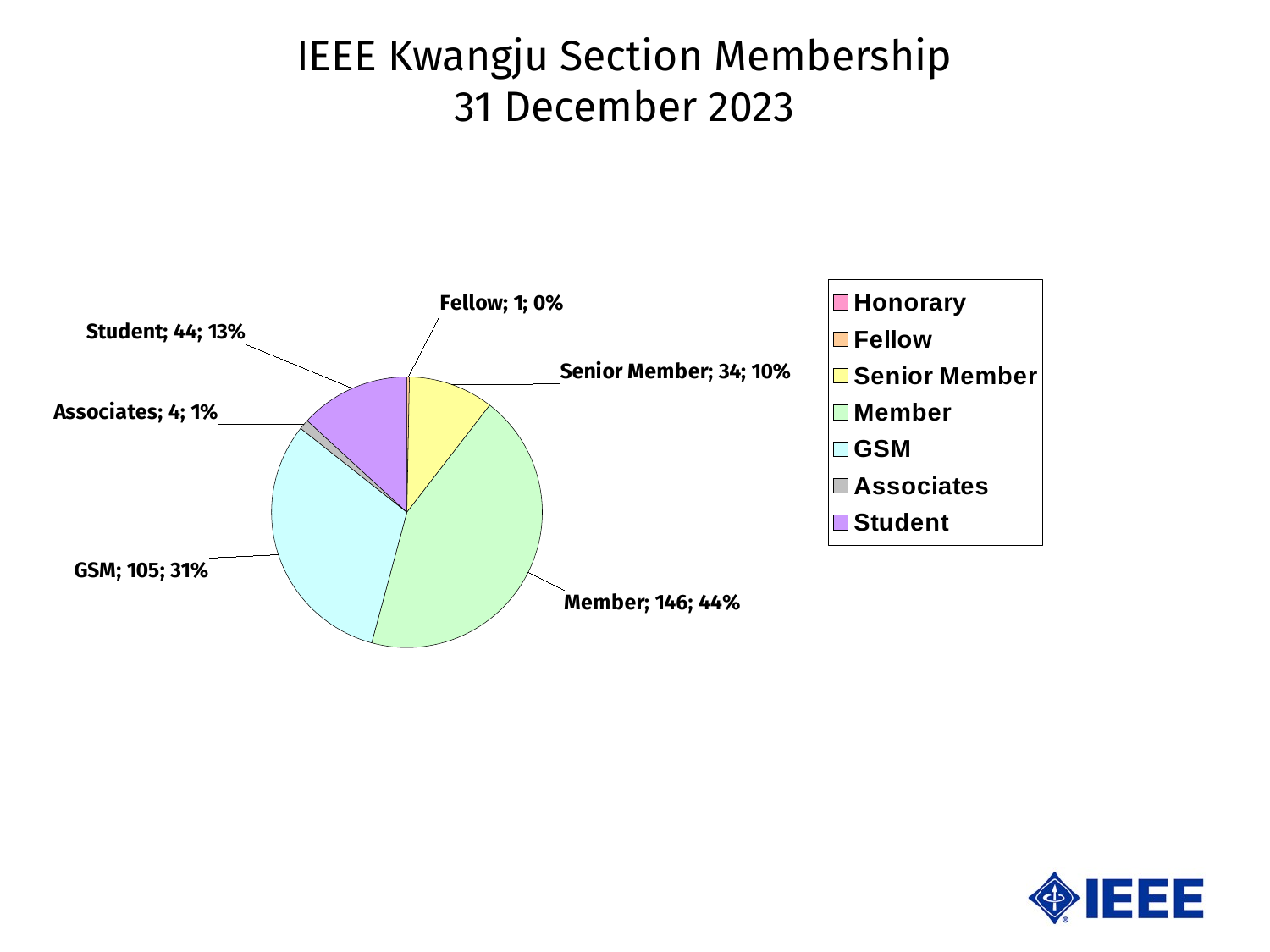

IEEE Kwangju Section Membership
31 December 2023

### Chart

| Category | Kwangju |  |
|---|---|---|
| Honorary | 0.0 | 0.0 |
| Fellow | 1.0 | 0.29940119760479045 |
| Senior Member | 34.0 | 10.179640718562874 |
| Member | 146.0 | 43.712574850299404 |
| GSM | 105.0 | 31.437125748502993 |
| Associates | 4.0 | 1.1976047904191618 |
| Student | 44.0 | 13.17365269461078 |